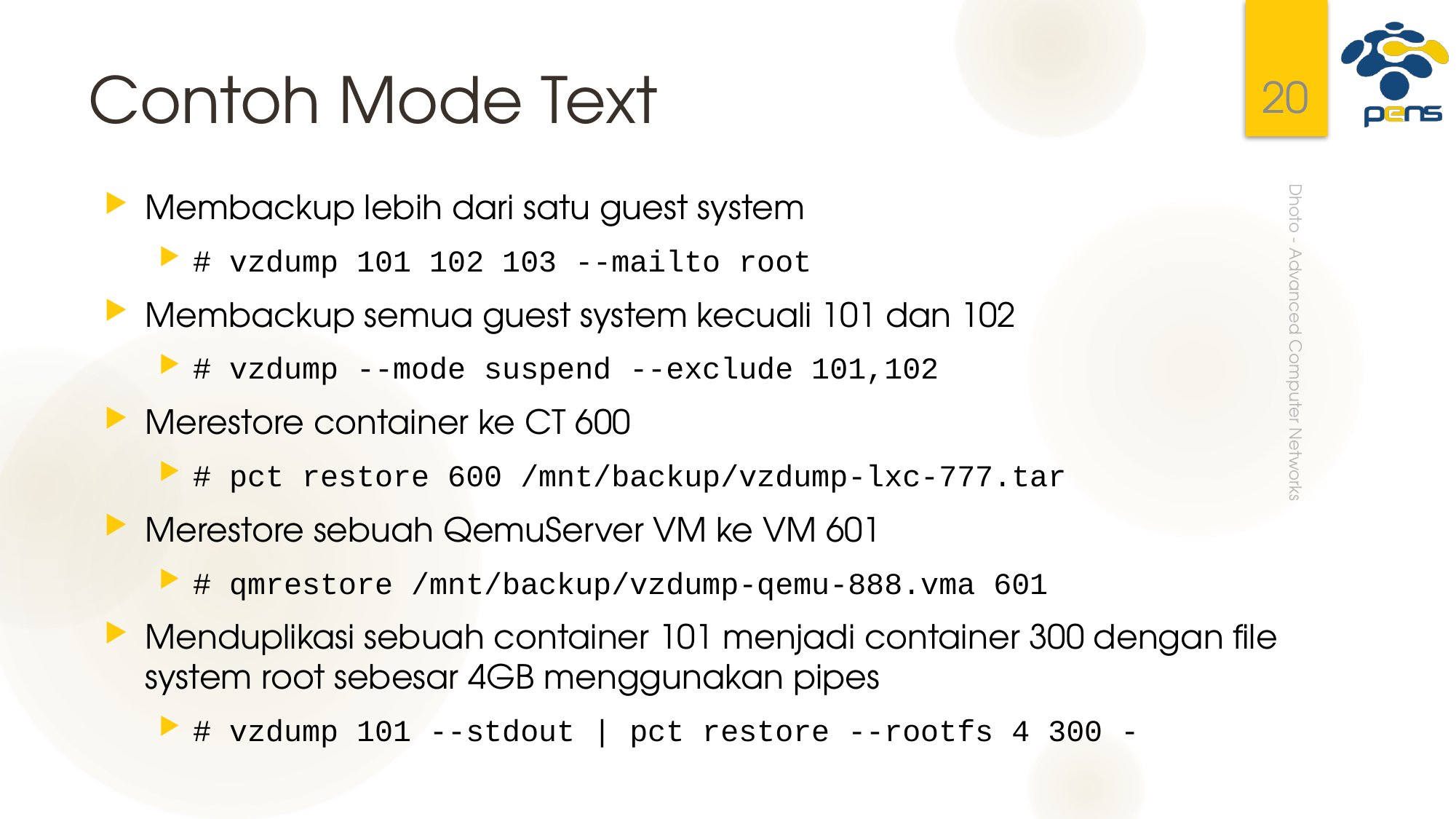

20
# Contoh Mode Text
Membackup lebih dari satu guest system
# vzdump 101 102 103 --mailto root
Membackup semua guest system kecuali 101 dan 102
# vzdump --mode suspend --exclude 101,102
Merestore container ke CT 600
# pct restore 600 /mnt/backup/vzdump-lxc-777.tar
Merestore sebuah QemuServer VM ke VM 601
# qmrestore /mnt/backup/vzdump-qemu-888.vma 601
Menduplikasi sebuah container 101 menjadi container 300 dengan file system root sebesar 4GB menggunakan pipes
# vzdump 101 --stdout | pct restore --rootfs 4 300 -
Dhoto - Advanced Computer Networks